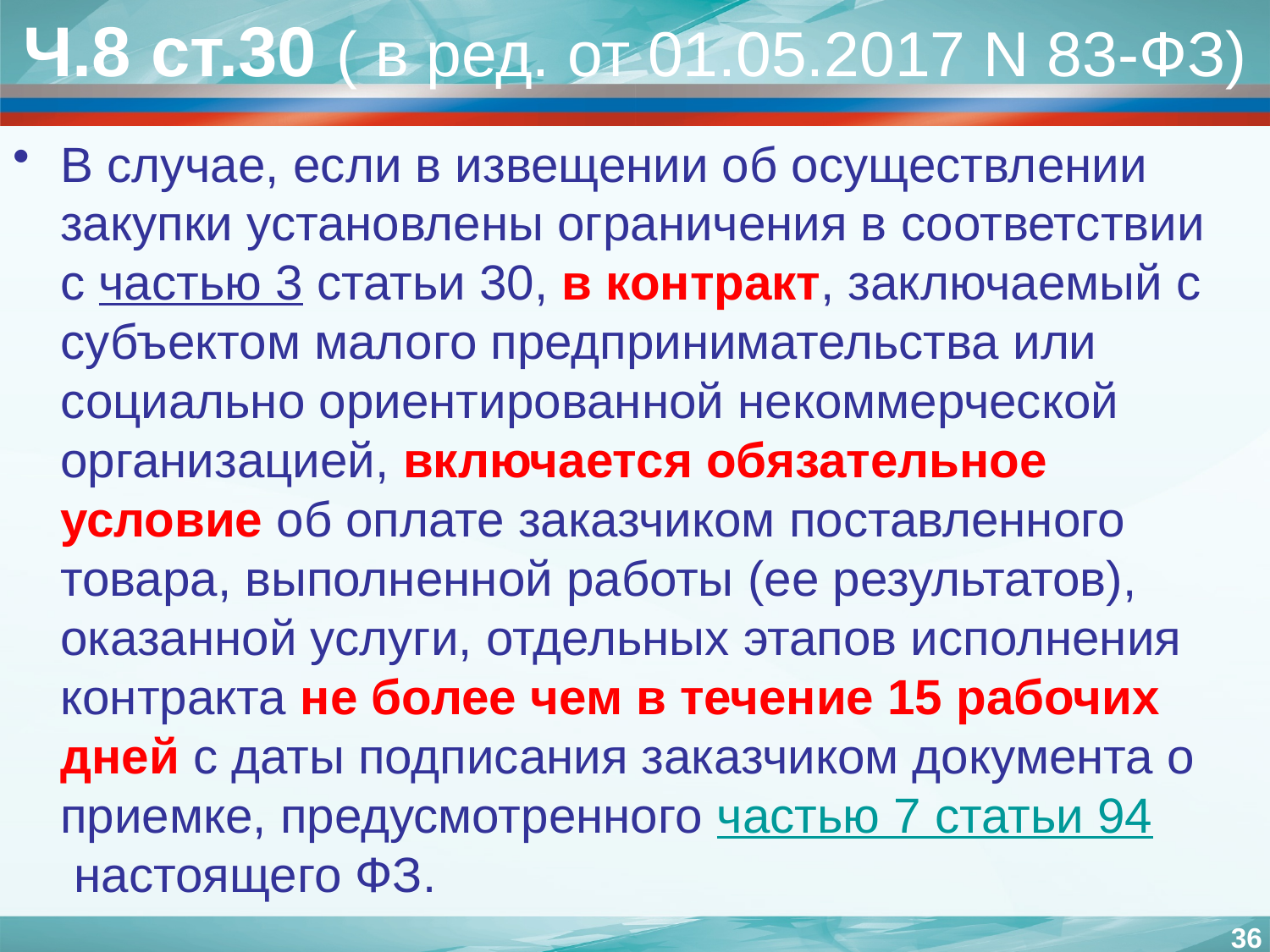

# Ч.8 ст.30 ( в ред. от 01.05.2017 N 83-ФЗ)
В случае, если в извещении об осуществлении закупки установлены ограничения в соответствии с частью 3 статьи 30, в контракт, заключаемый с субъектом малого предпринимательства или социально ориентированной некоммерческой организацией, включается обязательное условие об оплате заказчиком поставленного товара, выполненной работы (ее результатов), оказанной услуги, отдельных этапов исполнения контракта не более чем в течение 15 рабочих дней с даты подписания заказчиком документа о приемке, предусмотренного частью 7 статьи 94 настоящего ФЗ.
36